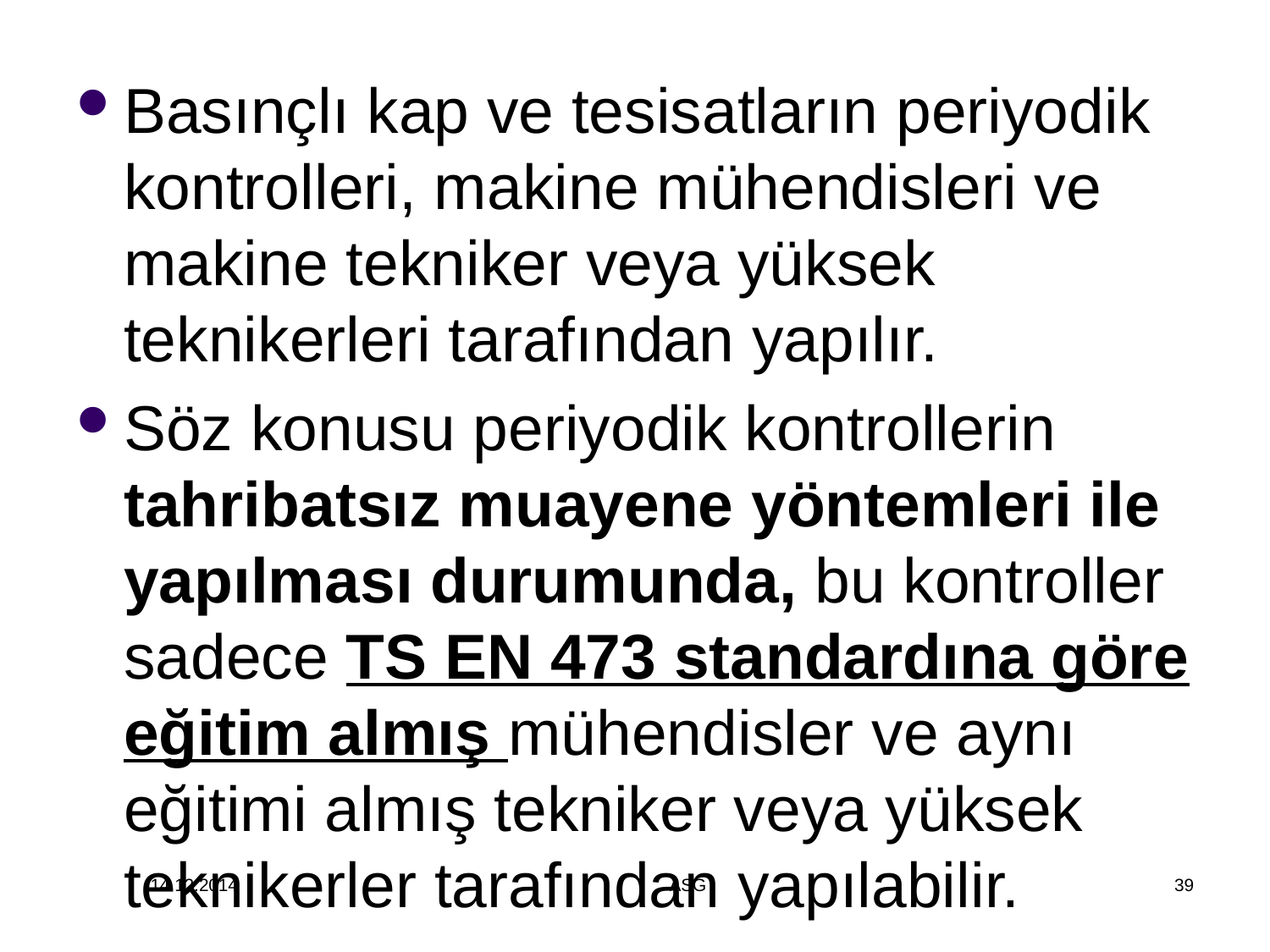

Basınçlı kap ve tesisatların periyodik kontrolleri, makine mühendisleri ve makine tekniker veya yüksek teknikerleri tarafından yapılır.
Söz konusu periyodik kontrollerin tahribatsız muayene yöntemleri ile yapılması durumunda, bu kontroller sadece TS EN 473 standardına göre eğitim almış mühendisler ve aynı eğitimi almış tekniker veya yüksek teknikerler tarafından yapılabilir.
14.12.2014
ASG
39